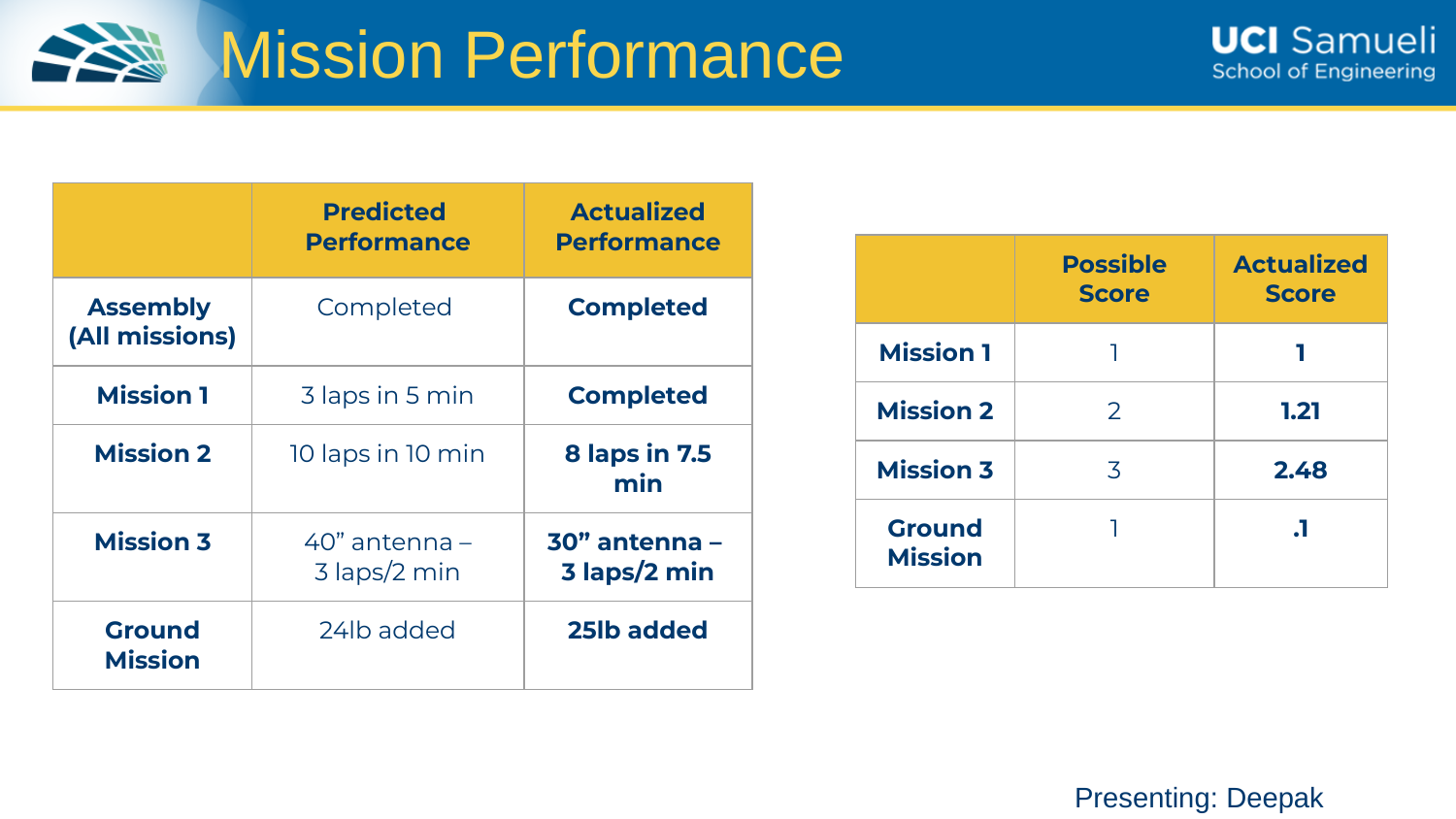

# Mission Performance
|  | Predicted Performance | Actualized Performance |
| --- | --- | --- |
| Assembly (All missions) | Completed | Completed |
| Mission 1 | 3 laps in 5 min | Completed |
| Mission 2 | 10 laps in 10 min | 8 laps in 7.5 min |
| Mission 3 | 40” antenna – 3 laps/2 min | 30” antenna – 3 laps/2 min |
| Ground Mission | 24lb added | 25lb added |
|  | Possible Score | Actualized Score |
| --- | --- | --- |
| Mission 1 | 1 | 1 |
| Mission 2 | 2 | 1.21 |
| Mission 3 | 3 | 2.48 |
| Ground Mission | 1 | .1 |
Presenting: Deepak